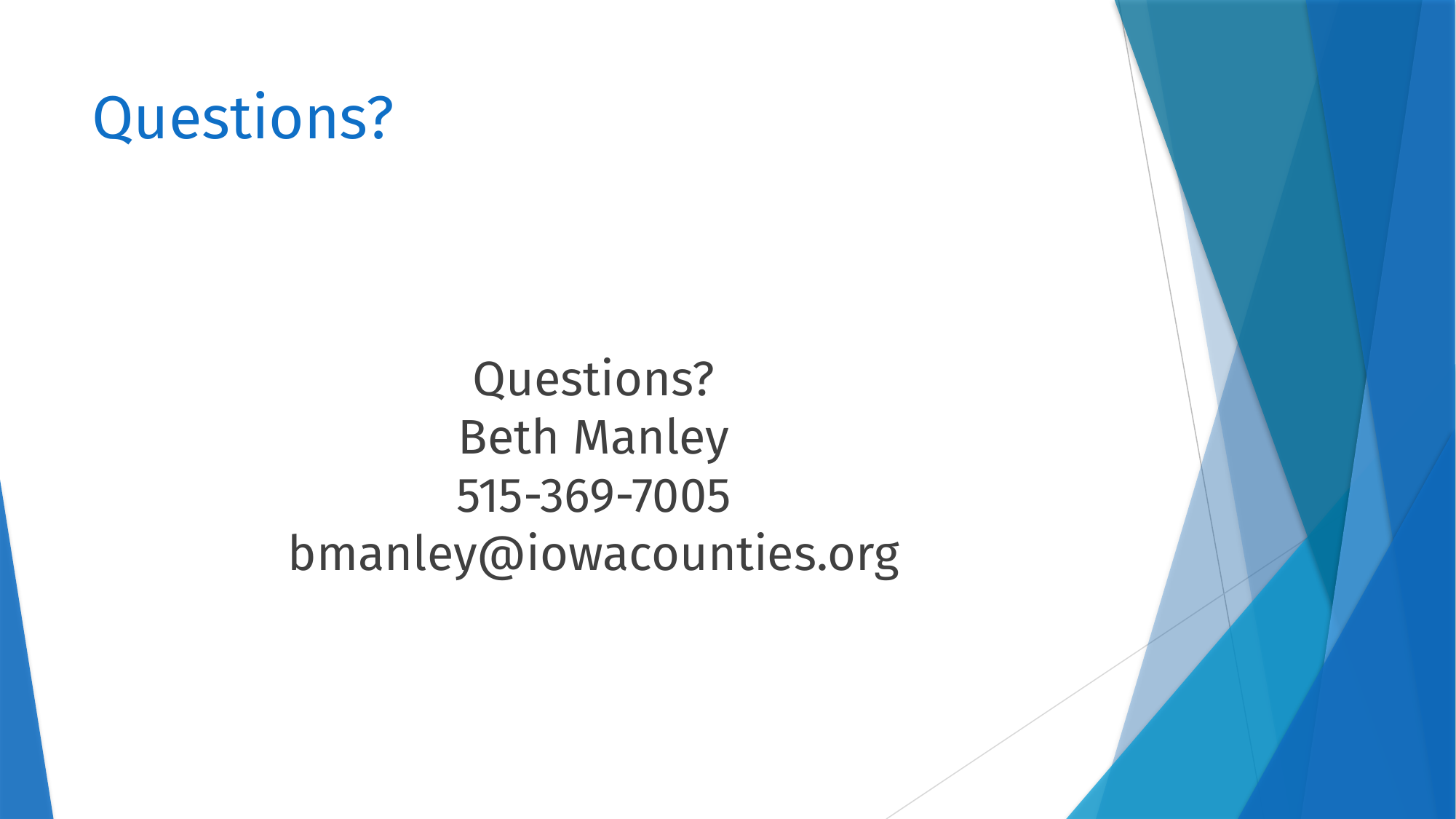

# Questions?
Questions?
Beth Manley
515-369-7005
bmanley@iowacounties.org